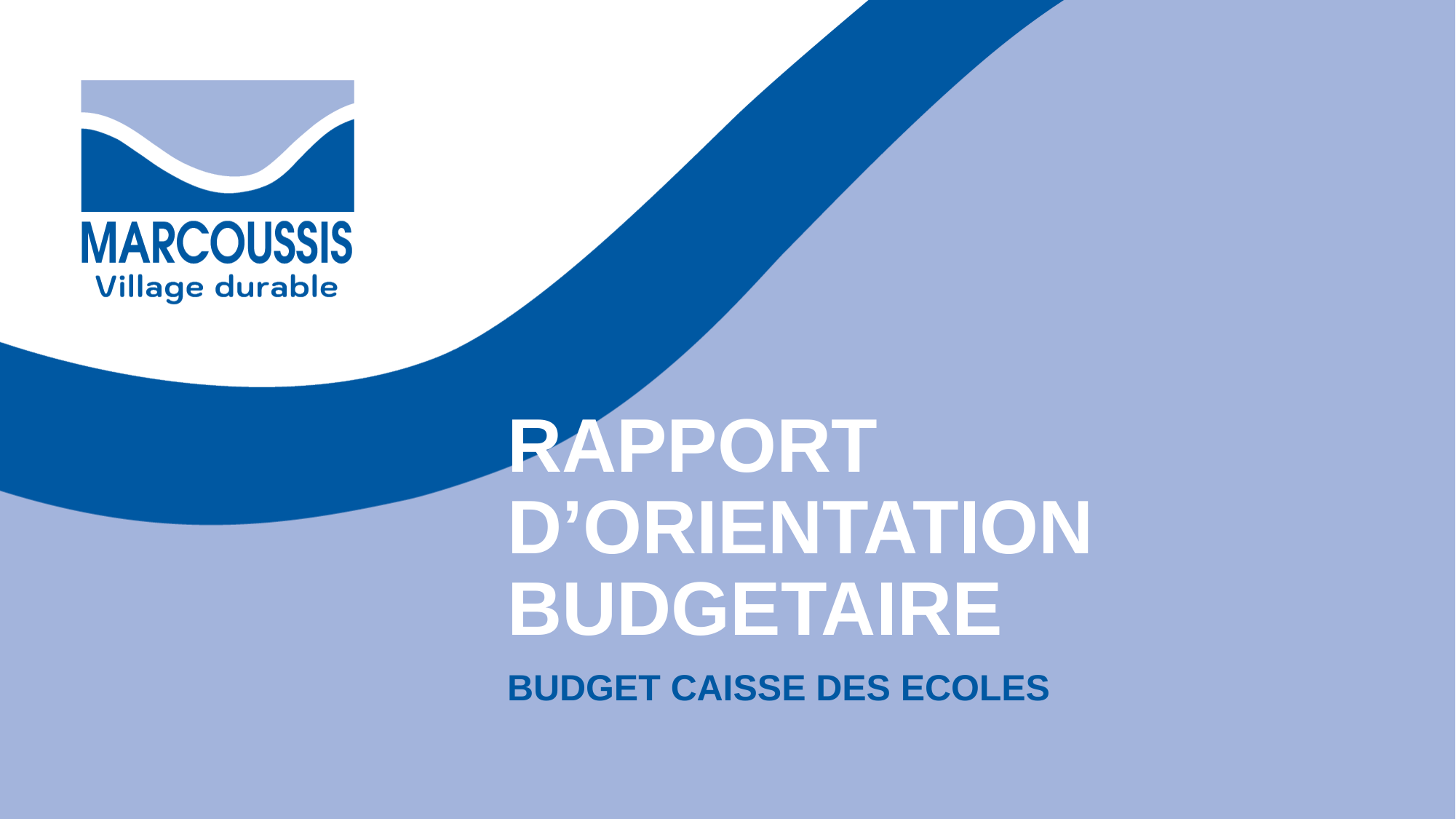

# RAPPORT D’ORIENTATION BUDGETAIRE
BUDGET CAISSE DES ECOLES